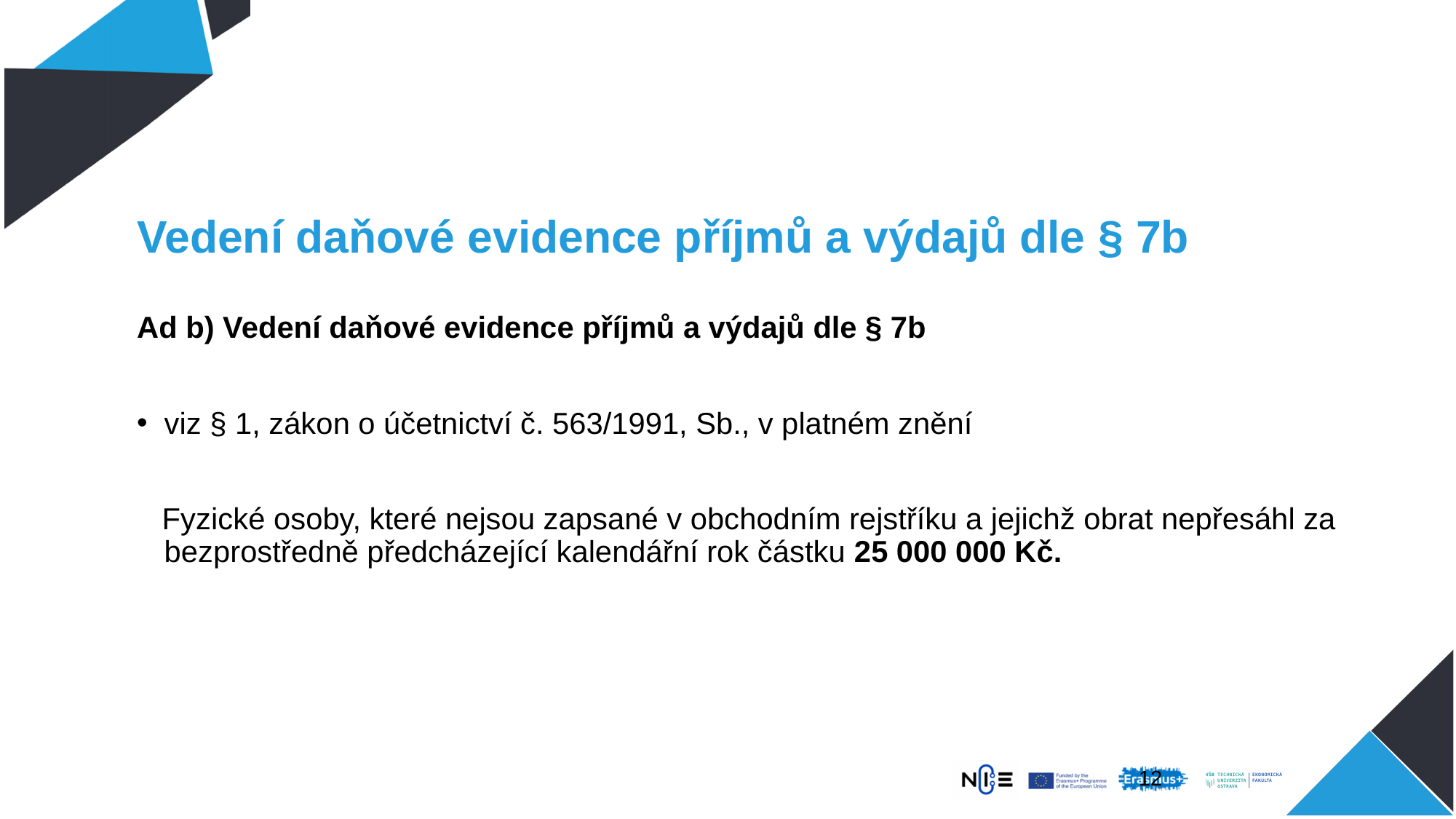

# Vedení daňové evidence příjmů a výdajů dle § 7b
Ad b) Vedení daňové evidence příjmů a výdajů dle § 7b

viz § 1, zákon o účetnictví č. 563/1991, Sb., v platném znění

   Fyzické osoby, které nejsou zapsané v obchodním rejstříku a jejichž obrat nepřesáhl za bezprostředně předcházející kalendářní rok částku 25 000 000 Kč.

12